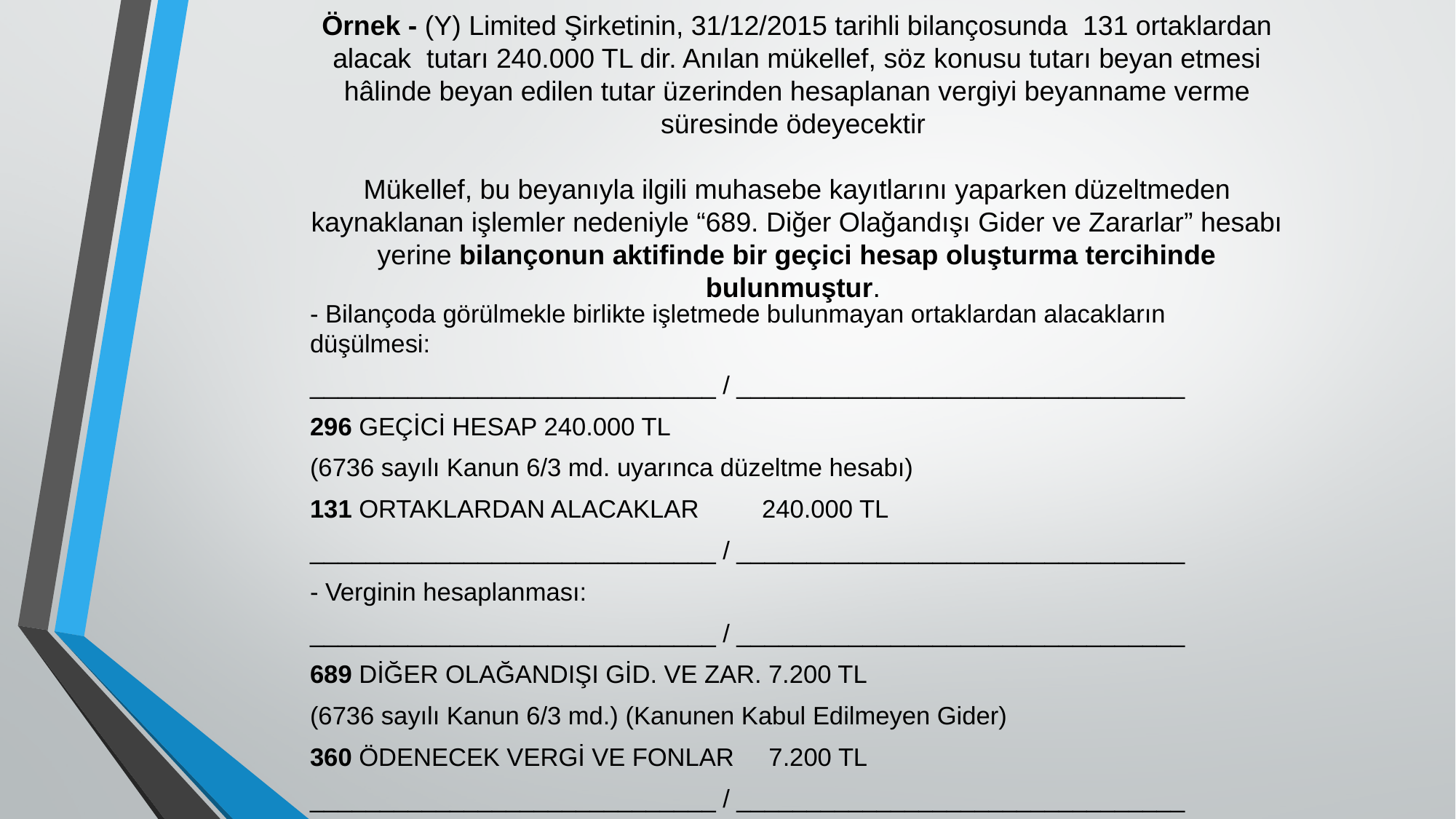

# Örnek - (Y) Limited Şirketinin, 31/12/2015 tarihli bilançosunda  131 ortaklardan alacak  tutarı 240.000 TL dir. Anılan mükellef, söz konusu tutarı beyan etmesi hâlinde beyan edilen tutar üzerinden hesaplanan vergiyi beyanname verme süresinde ödeyecektir Mükellef, bu beyanıyla ilgili muhasebe kayıtlarını yaparken düzeltmeden kaynaklanan işlemler nedeniyle “689. Diğer Olağandışı Gider ve Zararlar” hesabı yerine bilançonun aktifinde bir geçici hesap oluşturma tercihinde bulunmuştur.
- Bilançoda görülmekle birlikte işletmede bulunmayan ortaklardan alacakların düşülmesi:
_____________________________ / ________________________________
296 GEÇİCİ HESAP 240.000 TL
(6736 sayılı Kanun 6/3 md. uyarınca düzeltme hesabı)
131 ORTAKLARDAN ALACAKLAR 				240.000 TL
_____________________________ / ________________________________
- Verginin hesaplanması:
_____________________________ / ________________________________
689 DİĞER OLAĞANDIŞI GİD. VE ZAR. 7.200 TL
(6736 sayılı Kanun 6/3 md.) (Kanunen Kabul Edilmeyen Gider)
360 ÖDENECEK VERGİ VE FONLAR			 7.200 TL
_____________________________ / ________________________________